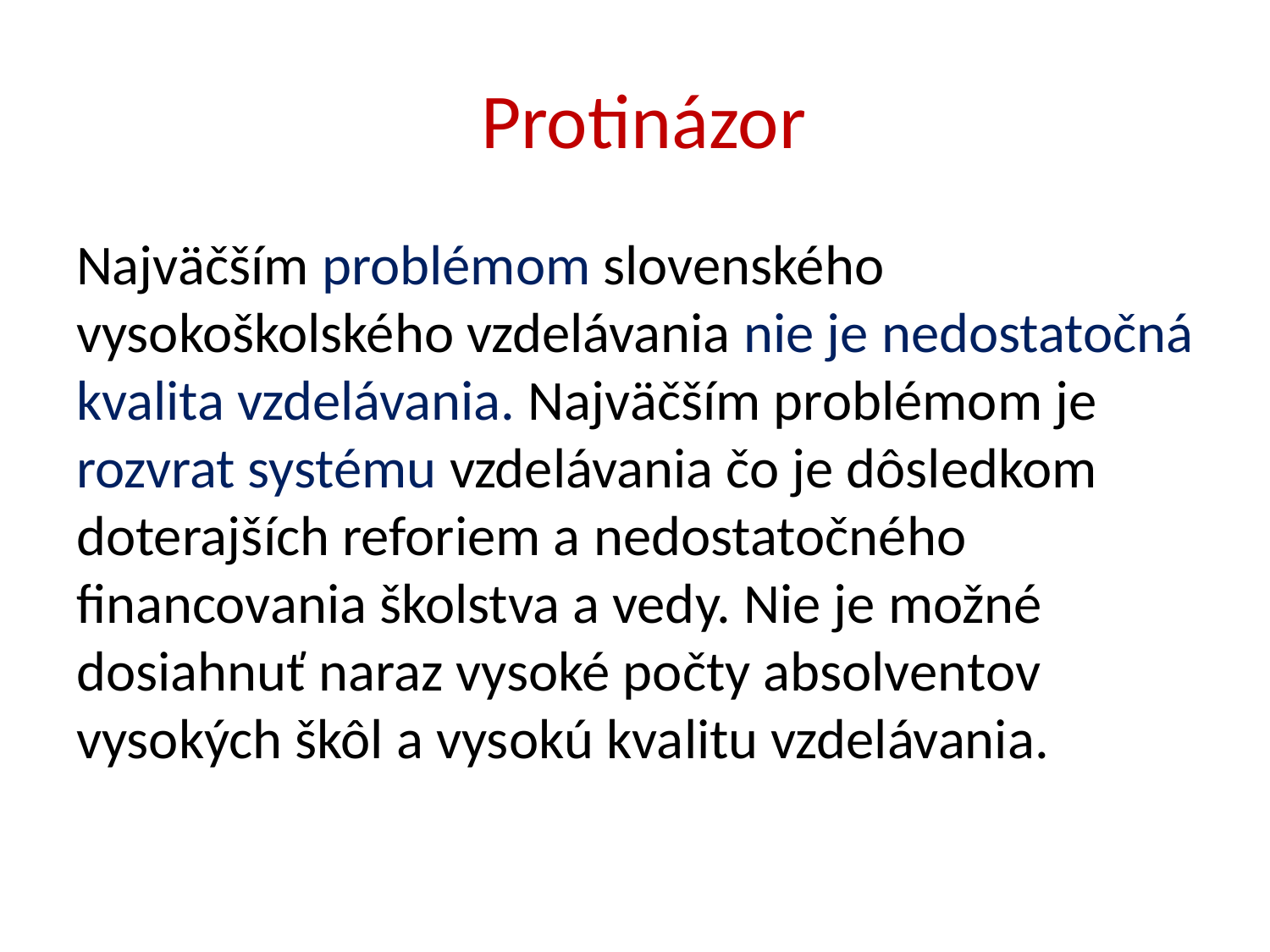

# Protinázor
Najväčším problémom slovenského vysokoškolského vzdelávania nie je nedostatočná kvalita vzdelávania. Najväčším problémom je rozvrat systému vzdelávania čo je dôsledkom doterajších reforiem a nedostatočného financovania školstva a vedy. Nie je možné dosiahnuť naraz vysoké počty absolventov vysokých škôl a vysokú kvalitu vzdelávania.